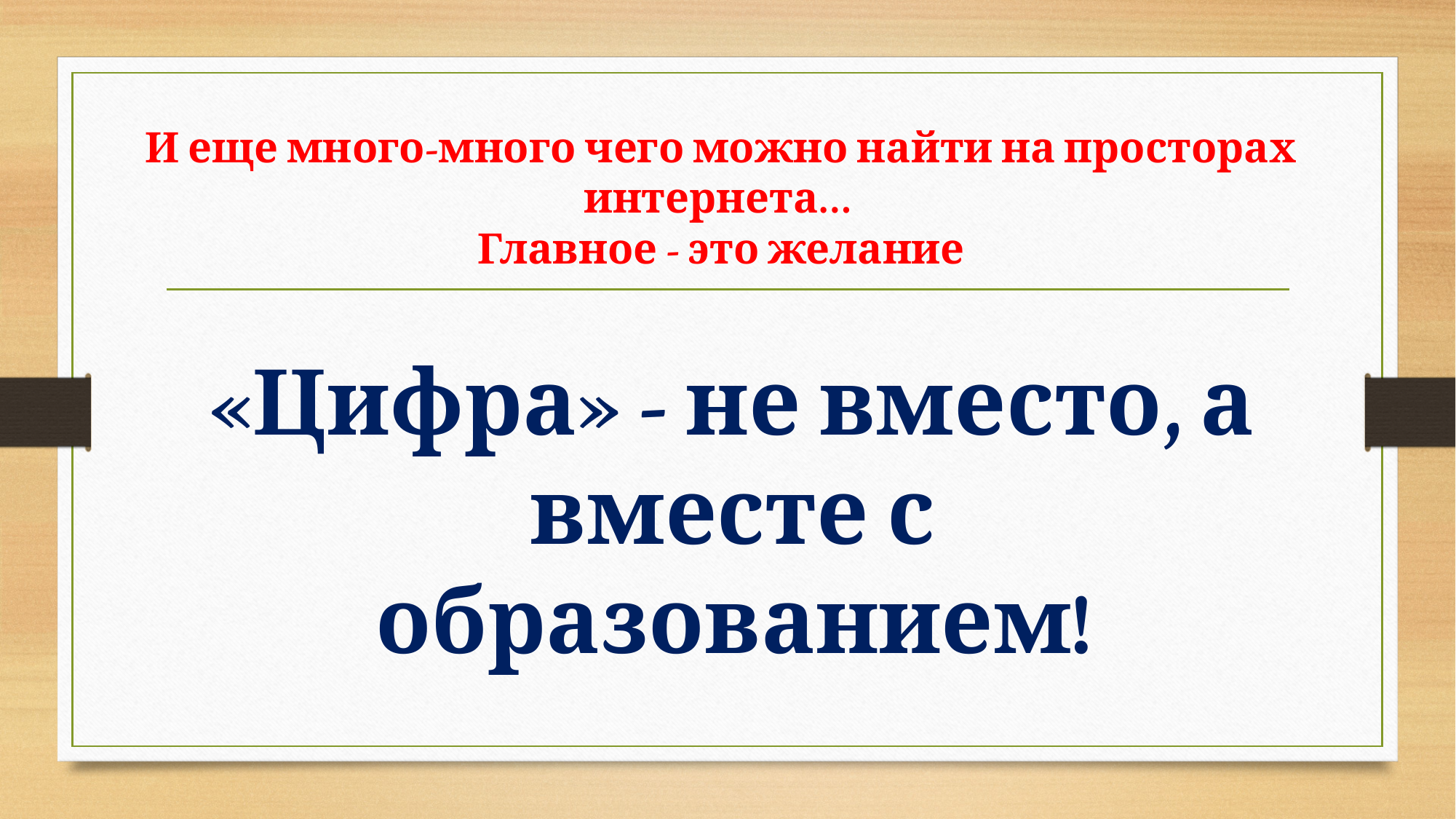

# И еще много-много чего можно найти на просторах интернета… Главное - это желание
«Цифра» - не вместо, а вместе с образованием!